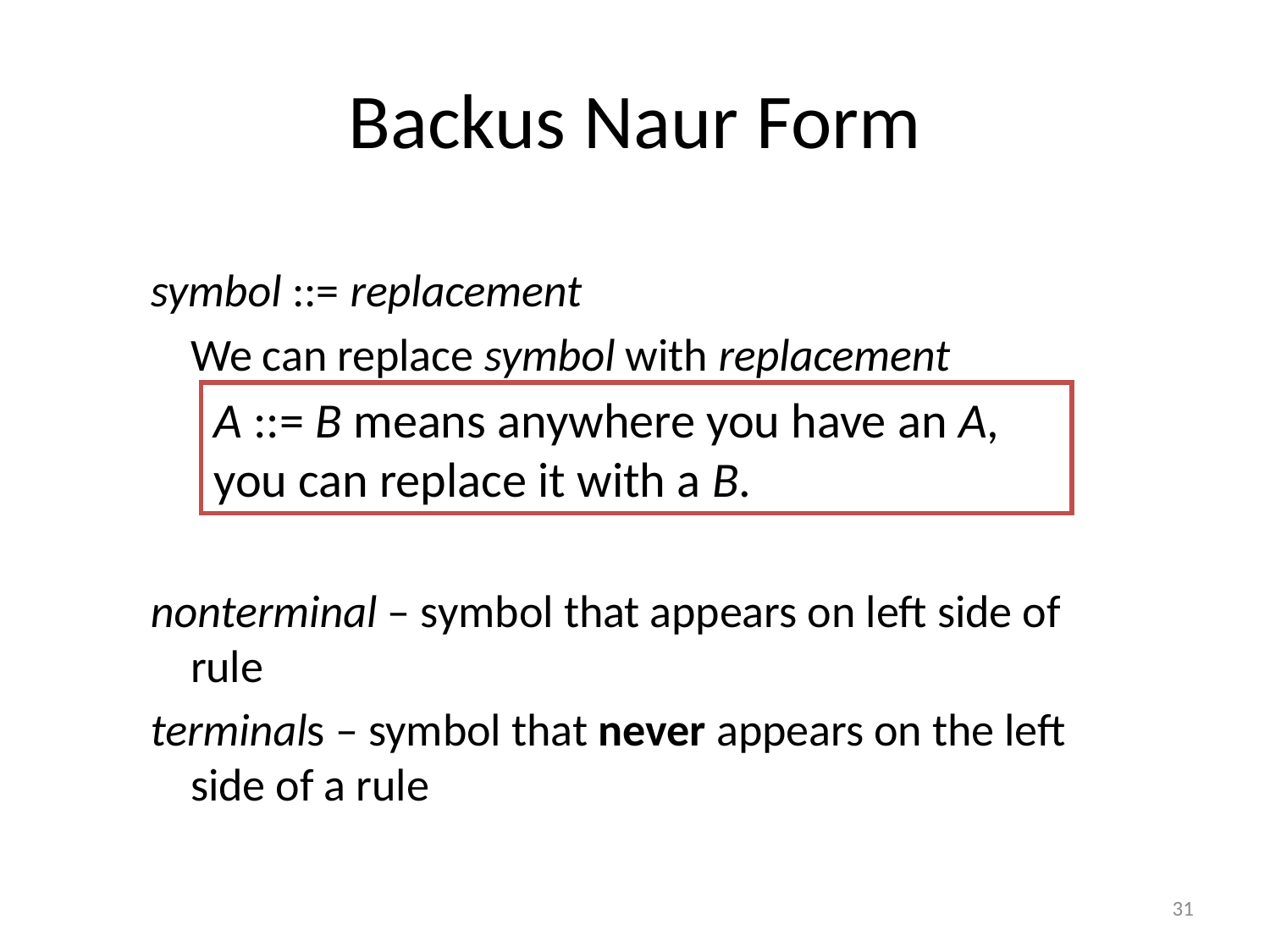

# Backus Naur Form

symbol ::= replacement
	We can replace symbol with replacement

nonterminal – symbol that appears on left side of rule
terminals – symbol that never appears on the left side of a rule
A ::= B means anywhere you have an A, you can replace it with a B.
31